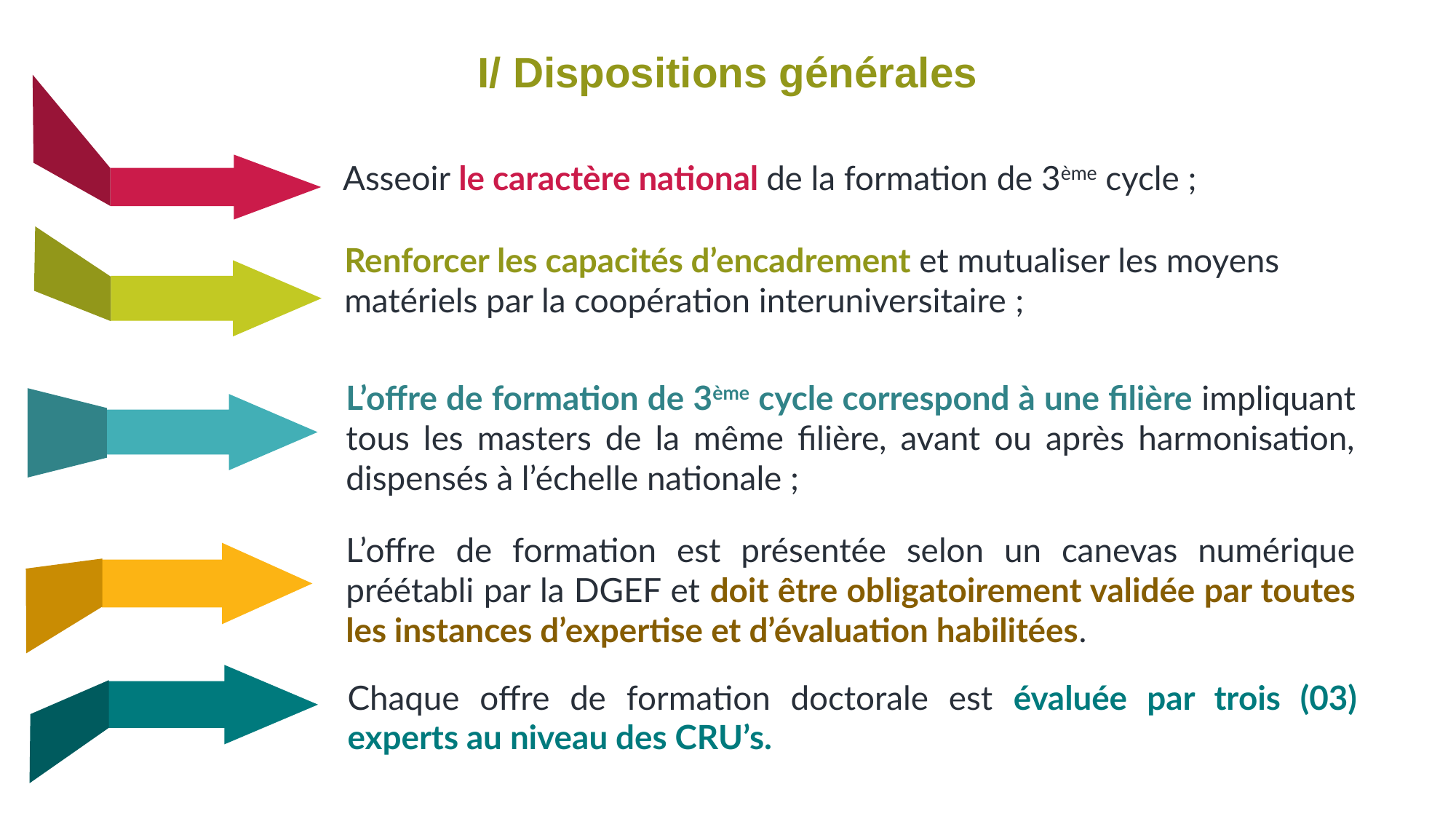

I/ Dispositions générales

Asseoir le caractère national de la formation de 3ème cycle ;

Renforcer les capacités d’encadrement et mutualiser les moyens matériels par la coopération interuniversitaire ;
L’offre de formation de 3ème cycle correspond à une filière impliquant tous les masters de la même filière, avant ou après harmonisation, dispensés à l’échelle nationale ;

L’offre de formation est présentée selon un canevas numérique préétabli par la DGEF et doit être obligatoirement validée par toutes les instances d’expertise et d’évaluation habilitées.

Chaque offre de formation doctorale est évaluée par trois (03) experts au niveau des CRU’s.